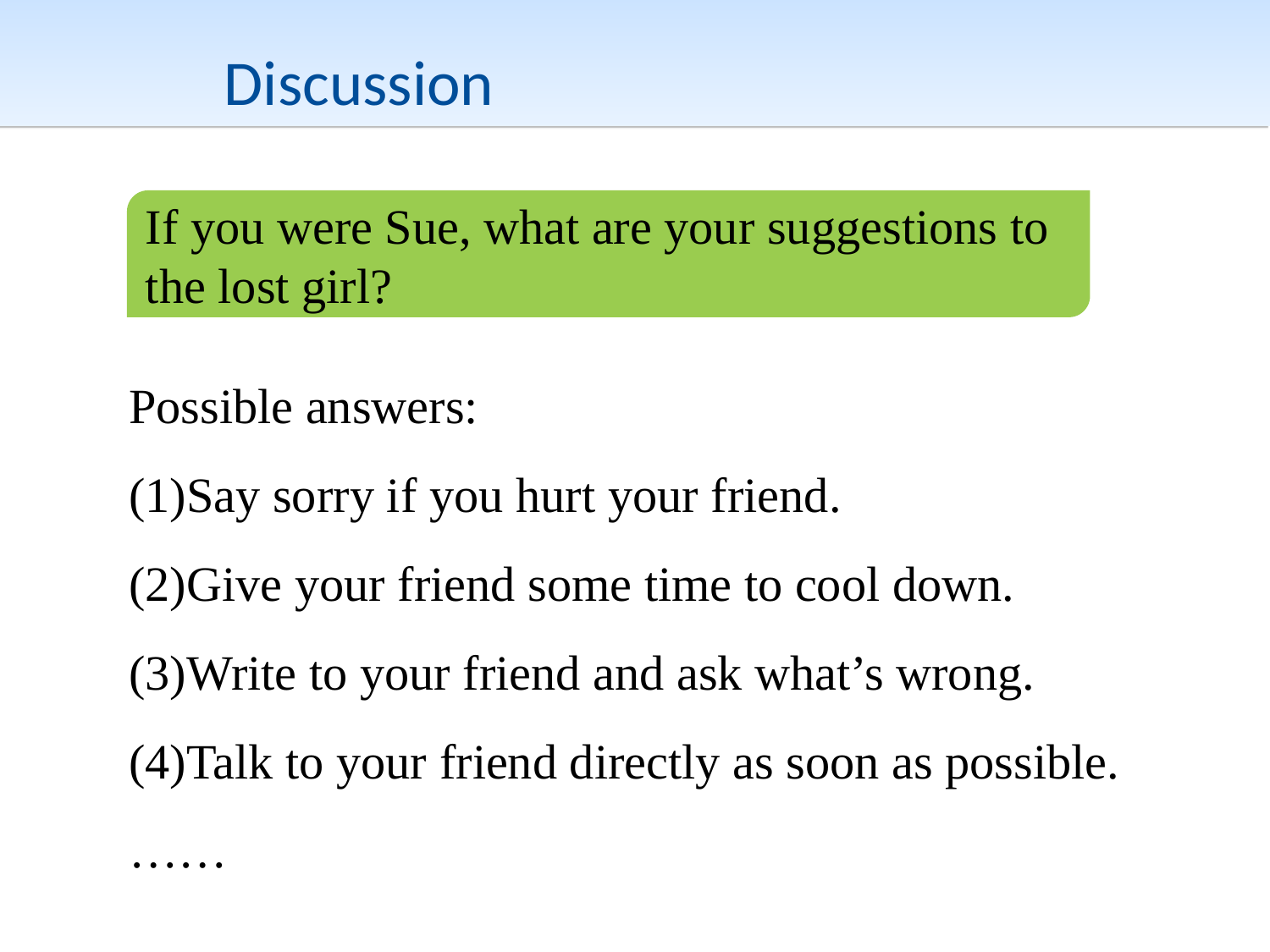

Discussion
If you were Sue, what are your suggestions to
the lost girl?
Possible answers:
(1)Say sorry if you hurt your friend.
(2)Give your friend some time to cool down.
(3)Write to your friend and ask what’s wrong.
(4)Talk to your friend directly as soon as possible.
……